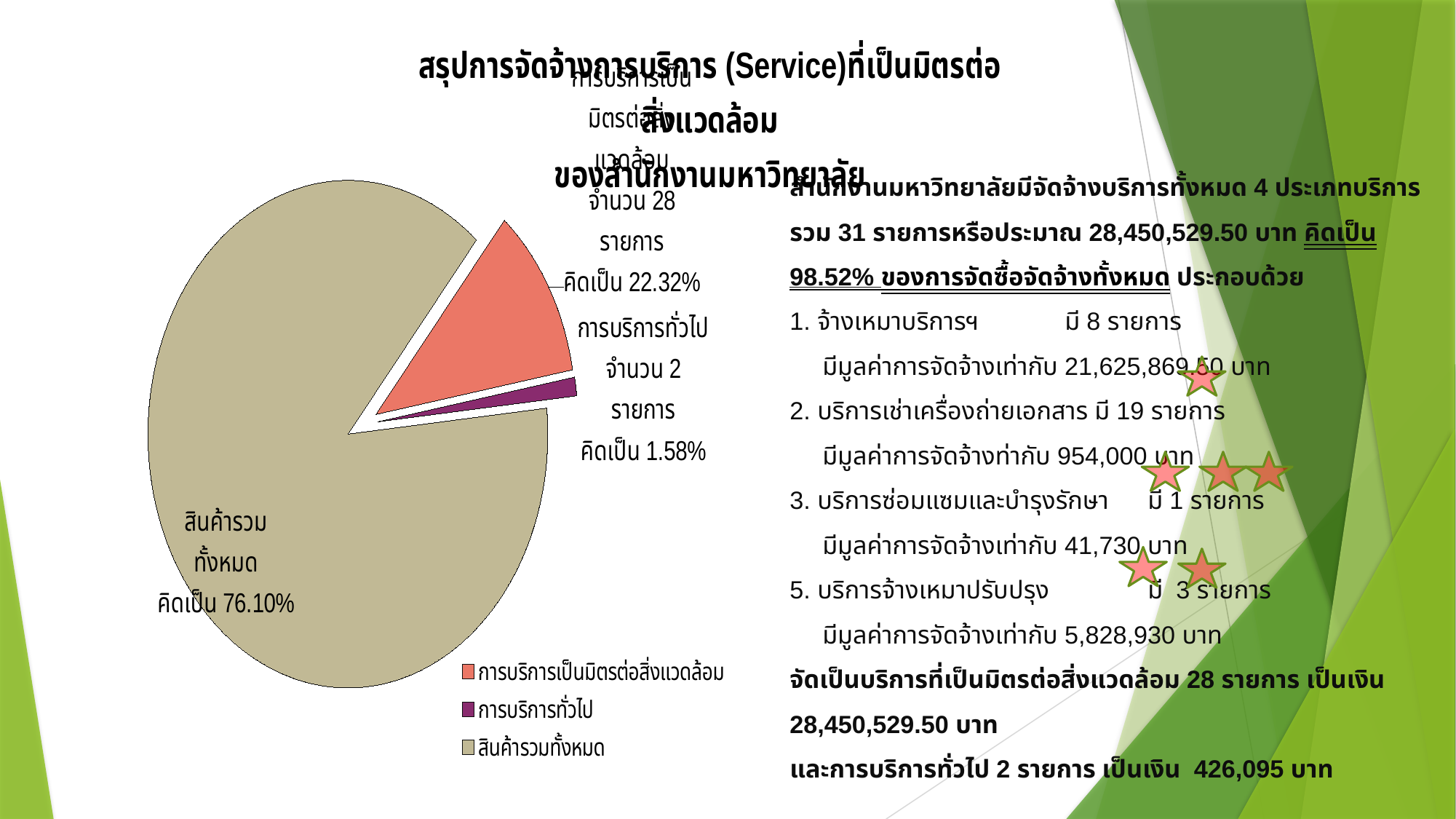

### Chart: สรุปการจัดจ้างการบริการ (Service)ที่เป็นมิตรต่อสิ่งแวดล้อม
ของสำนักงานมหาวิทยาลัย

| Category |  |
|---|---|
| การบริการเป็นมิตรต่อสิ่งแวดล้อม | 28.0 |
| การบริการทั่วไป | 3.0 |
| สินค้ารวมทั้งหมด | 222.0 |
# สำนักงานมหาวิทยาลัยมีจัดจ้างบริการทั้งหมด 4 ประเภทบริการ รวม 31 รายการหรือประมาณ 28,450,529.50 บาท คิดเป็น 98.52% ของการจัดซื้อจัดจ้างทั้งหมด ประกอบด้วย
1. จ้างเหมาบริการฯ  		 มี 8 รายการ
     มีมูลค่าการจัดจ้างเท่ากับ 21,625,869.50 บาท
2. บริการเช่าเครื่องถ่ายเอกสาร มี 19 รายการ
     มีมูลค่าการจัดจ้างท่ากับ 954,000 บาท
3. บริการซ่อมแซมและบำรุงรักษา	มี 1 รายการ
     มีมูลค่าการจัดจ้างเท่ากับ 41,730 บาท
5. บริการจ้างเหมาปรับปรุง	 	มี  3 รายการ
     มีมูลค่าการจัดจ้างเท่ากับ 5,828,930 บาท
จัดเป็นบริการที่เป็นมิตรต่อสิ่งแวดล้อม 28 รายการ เป็นเงิน 28,450,529.50 บาท
และการบริการทั่วไป 2 รายการ เป็นเงิน  426,095 บาท